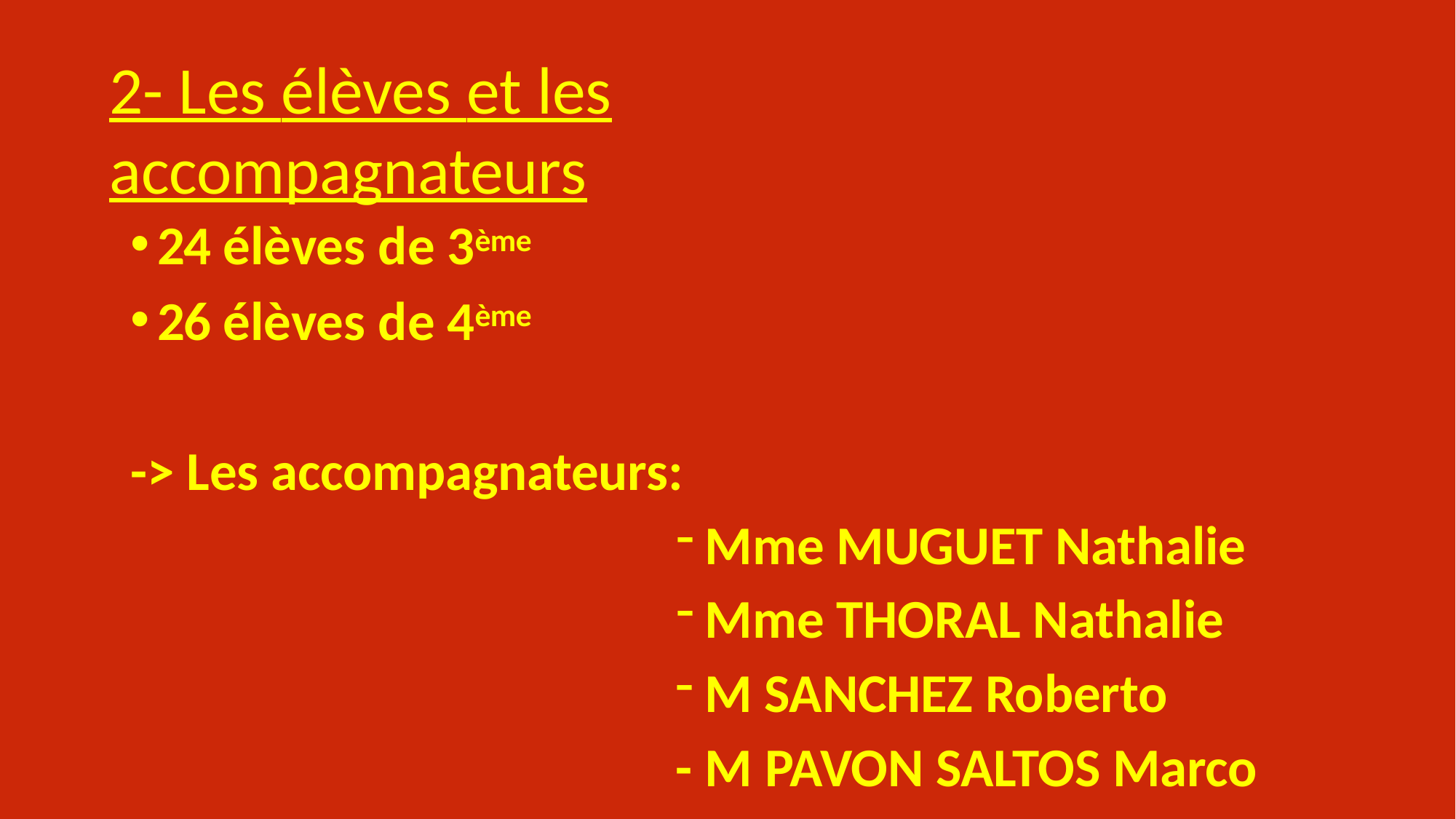

# 2- Les élèves et les accompagnateurs
24 élèves de 3ème
26 élèves de 4ème

-> Les accompagnateurs:
Mme MUGUET Nathalie
Mme THORAL Nathalie
M SANCHEZ Roberto
- M PAVON SALTOS Marco